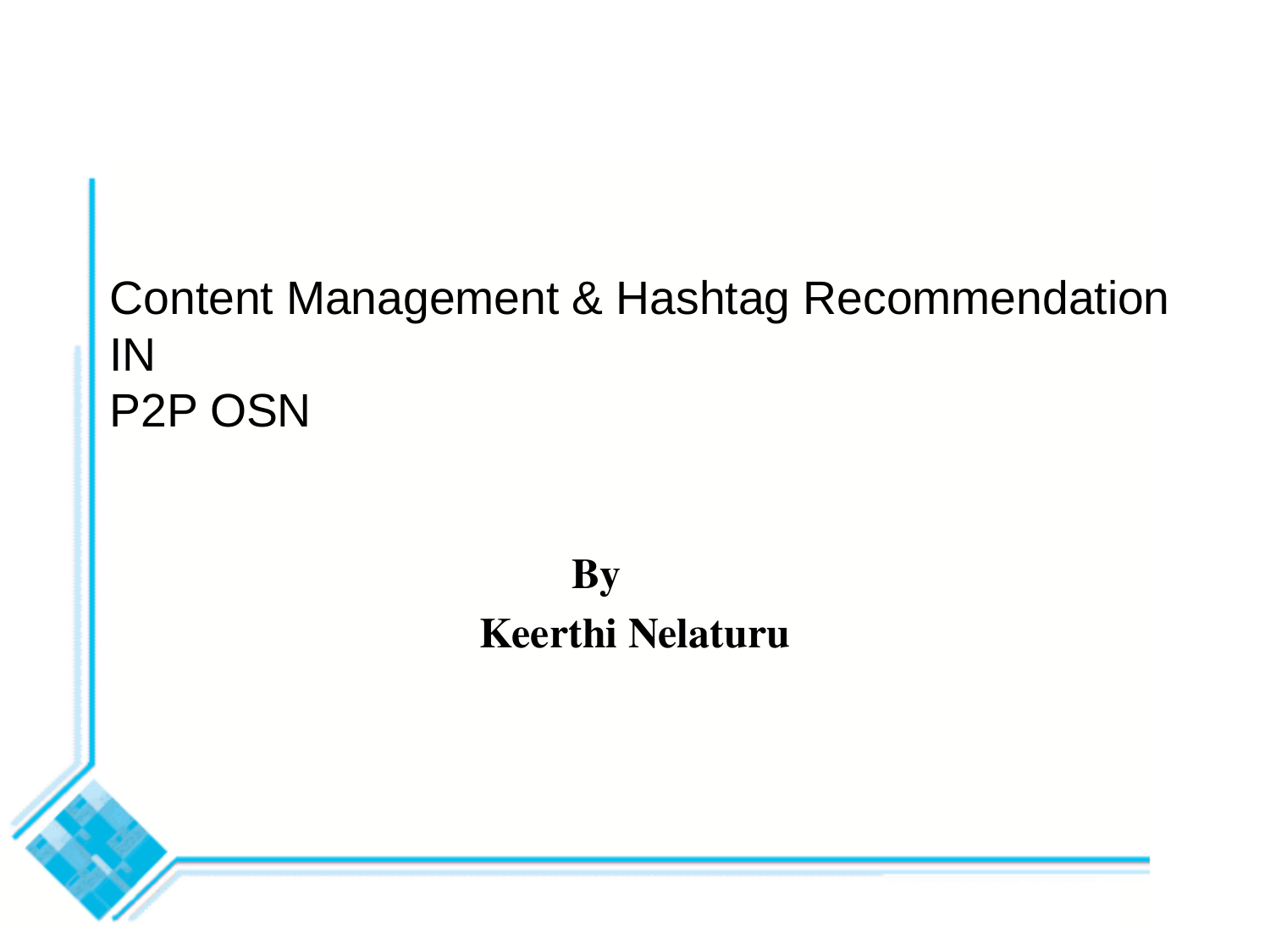

# Content Management & Hashtag Recommendation IN P2P OSN
By
Keerthi Nelaturu